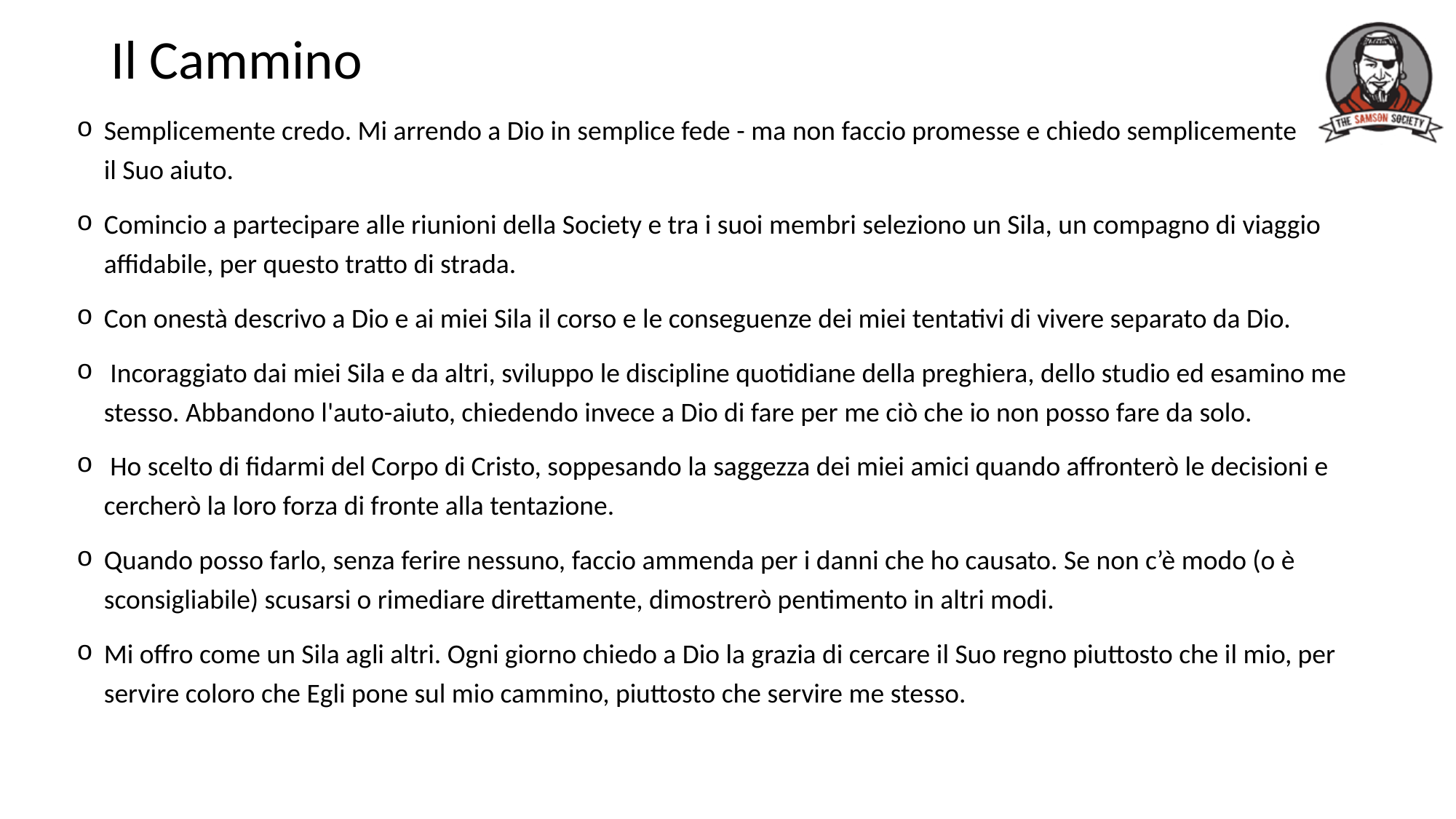

# Il Cammino
Semplicemente credo. Mi arrendo a Dio in semplice fede - ma non faccio promesse e chiedo semplicemente           il Suo aiuto.
Comincio a partecipare alle riunioni della Society e tra i suoi membri seleziono un Sila, un compagno di viaggio affidabile, per questo tratto di strada.
Con onestà descrivo a Dio e ai miei Sila il corso e le conseguenze dei miei tentativi di vivere separato da Dio.
 Incoraggiato dai miei Sila e da altri, sviluppo le discipline quotidiane della preghiera, dello studio ed esamino me stesso. Abbandono l'auto-aiuto, chiedendo invece a Dio di fare per me ciò che io non posso fare da solo.
 Ho scelto di fidarmi del Corpo di Cristo, soppesando la saggezza dei miei amici quando affronterò le decisioni e cercherò la loro forza di fronte alla tentazione.
Quando posso farlo, senza ferire nessuno, faccio ammenda per i danni che ho causato. Se non c’è modo (o è sconsigliabile) scusarsi o rimediare direttamente, dimostrerò pentimento in altri modi.
Mi offro come un Sila agli altri. Ogni giorno chiedo a Dio la grazia di cercare il Suo regno piuttosto che il mio, per servire coloro che Egli pone sul mio cammino, piuttosto che servire me stesso.